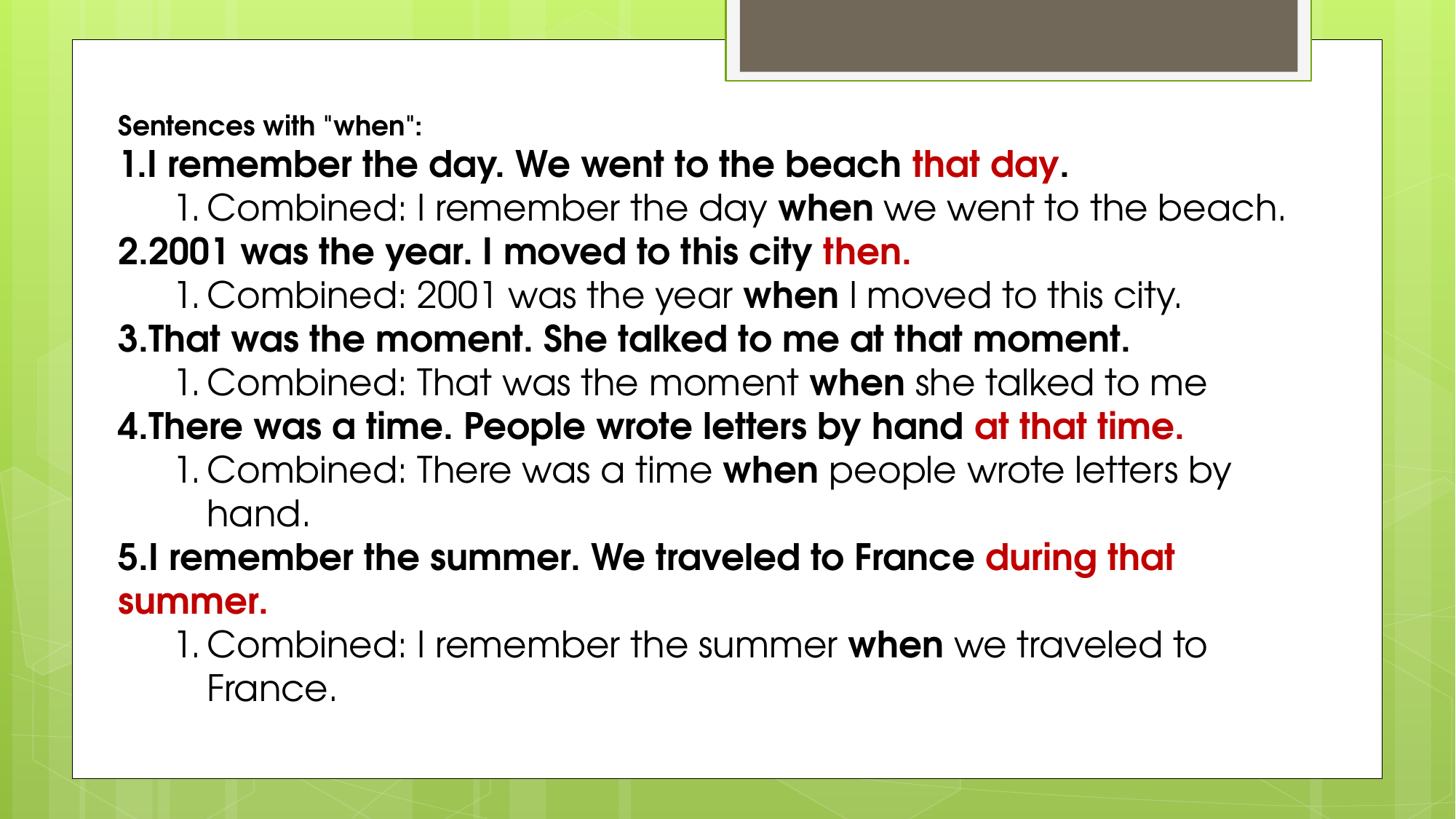

Sentences with "when":
I remember the day. We went to the beach that day.
Combined: I remember the day when we went to the beach.
2001 was the year. I moved to this city then.
Combined: 2001 was the year when I moved to this city.
That was the moment. She talked to me at that moment.
Combined: That was the moment when she talked to me
There was a time. People wrote letters by hand at that time.
Combined: There was a time when people wrote letters by hand.
I remember the summer. We traveled to France during that summer.
Combined: I remember the summer when we traveled to France.